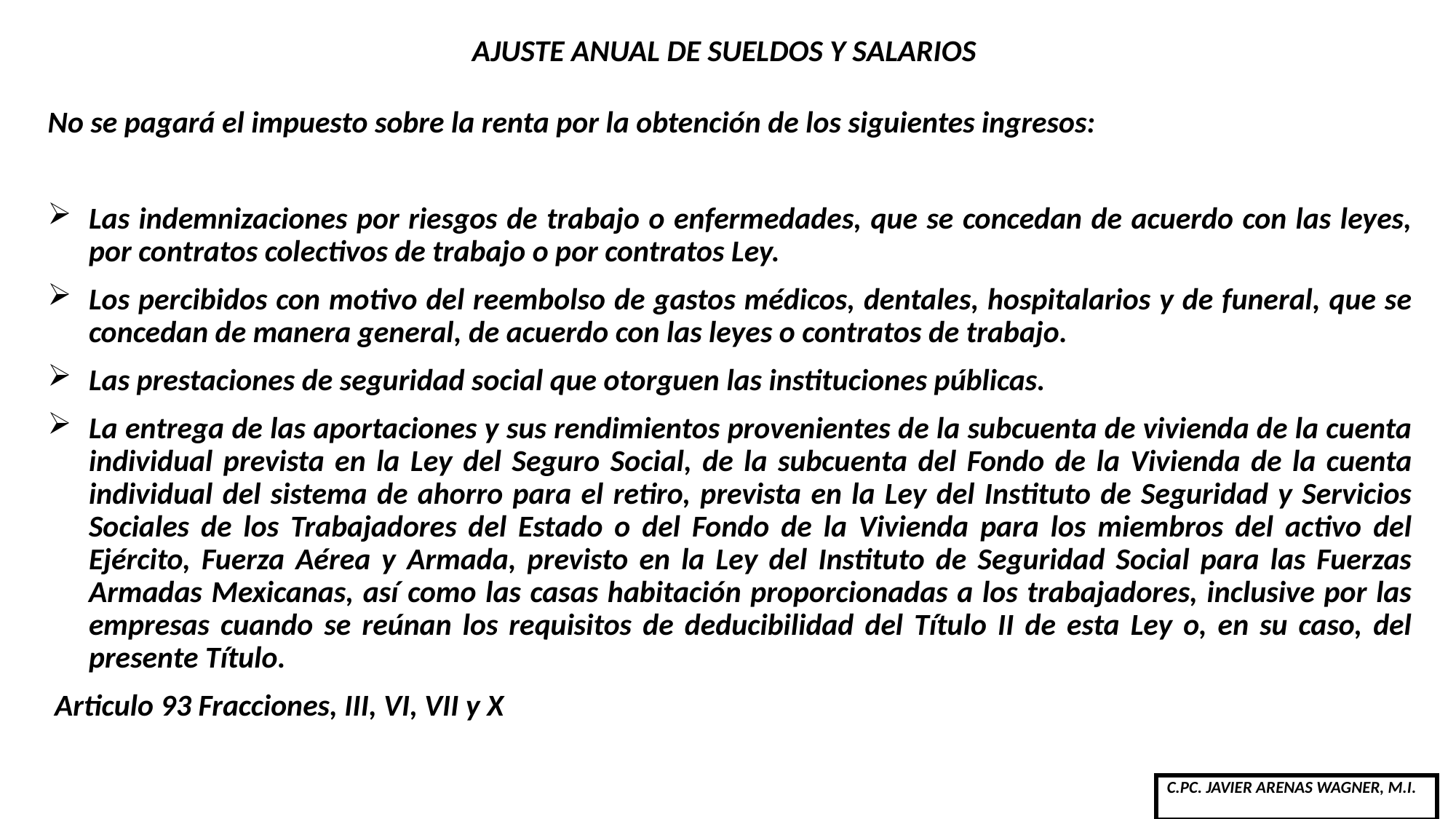

# AJUSTE ANUAL DE SUELDOS Y SALARIOS
No se pagará el impuesto sobre la renta por la obtención de los siguientes ingresos:

Las indemnizaciones por riesgos de trabajo o enfermedades, que se concedan de acuerdo con las leyes, por contratos colectivos de trabajo o por contratos Ley.
Los percibidos con motivo del reembolso de gastos médicos, dentales, hospitalarios y de funeral, que se concedan de manera general, de acuerdo con las leyes o contratos de trabajo.
Las prestaciones de seguridad social que otorguen las instituciones públicas.
La entrega de las aportaciones y sus rendimientos provenientes de la subcuenta de vivienda de la cuenta individual prevista en la Ley del Seguro Social, de la subcuenta del Fondo de la Vivienda de la cuenta individual del sistema de ahorro para el retiro, prevista en la Ley del Instituto de Seguridad y Servicios Sociales de los Trabajadores del Estado o del Fondo de la Vivienda para los miembros del activo del Ejército, Fuerza Aérea y Armada, previsto en la Ley del Instituto de Seguridad Social para las Fuerzas Armadas Mexicanas, así como las casas habitación proporcionadas a los trabajadores, inclusive por las empresas cuando se reúnan los requisitos de deducibilidad del Título II de esta Ley o, en su caso, del presente Título.
 Articulo 93 Fracciones, III, VI, VII y X
| C.PC. JAVIER ARENAS WAGNER, M.I. |
| --- |